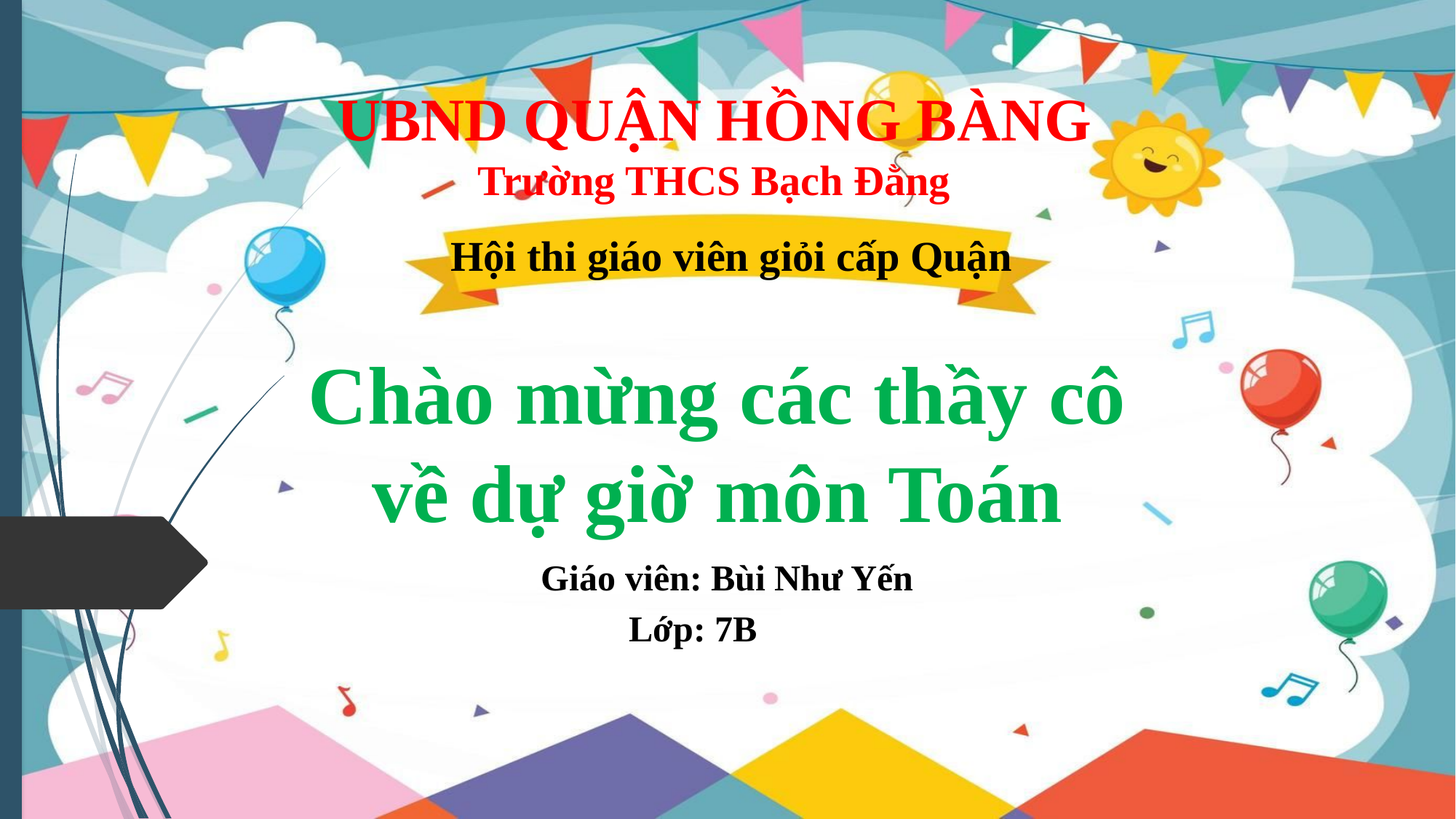

UBND QUẬN HỒNG BÀNG
Trường THCS Bạch Đằng
Hội thi giáo viên giỏi cấp Quận
Chào mừng các thầy cô
về dự giờ môn Toán
Giáo viên: Bùi Như Yến
Lớp: 7B